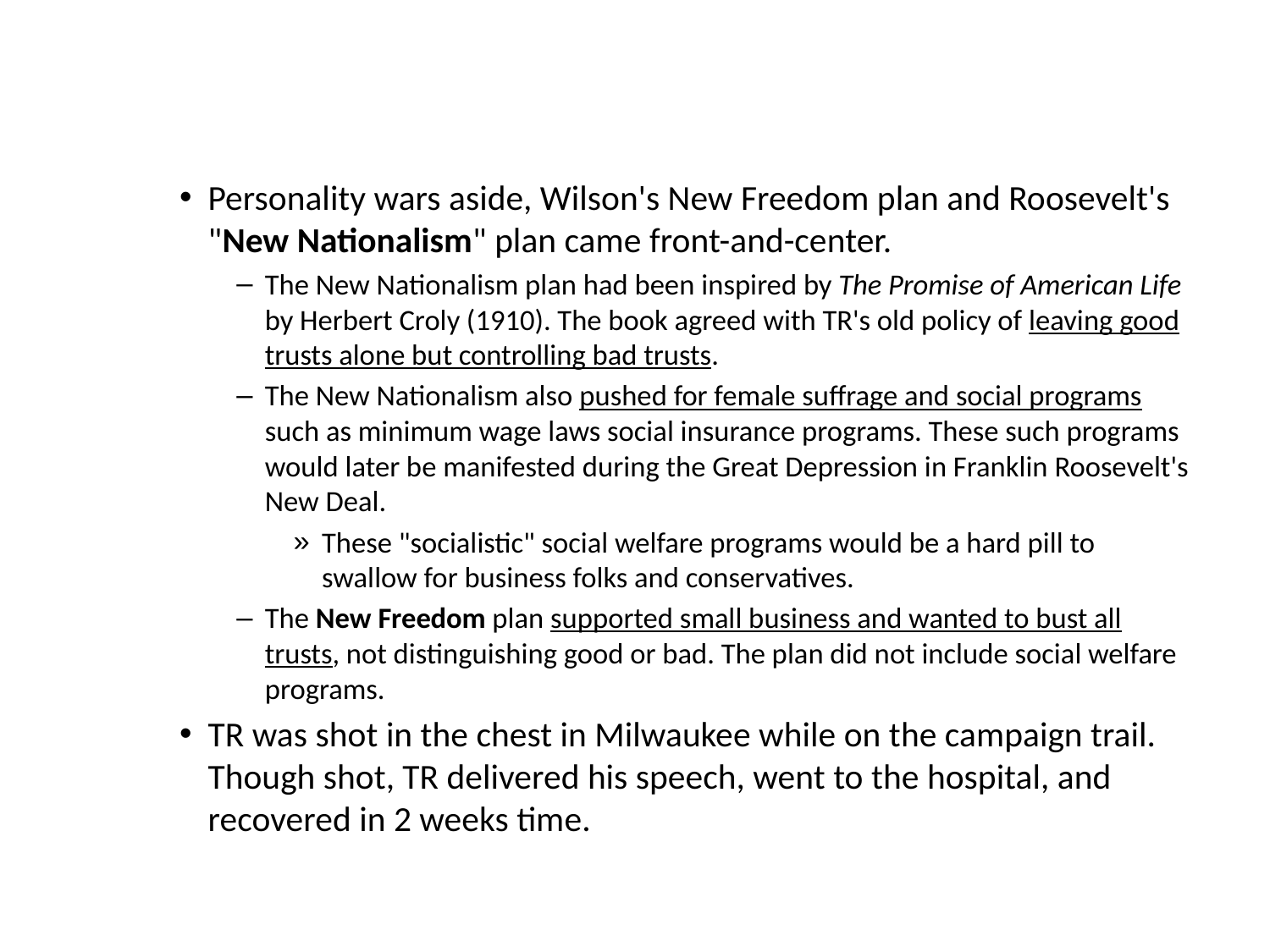

Personality wars aside, Wilson's New Freedom plan and Roosevelt's "New Nationalism" plan came front-and-center.
The New Nationalism plan had been inspired by The Promise of American Life by Herbert Croly (1910). The book agreed with TR's old policy of leaving good trusts alone but controlling bad trusts.
The New Nationalism also pushed for female suffrage and social programs such as minimum wage laws social insurance programs. These such programs would later be manifested during the Great Depression in Franklin Roosevelt's New Deal.
These "socialistic" social welfare programs would be a hard pill to swallow for business folks and conservatives.
The New Freedom plan supported small business and wanted to bust all trusts, not distinguishing good or bad. The plan did not include social welfare programs.
TR was shot in the chest in Milwaukee while on the campaign trail. Though shot, TR delivered his speech, went to the hospital, and recovered in 2 weeks time.